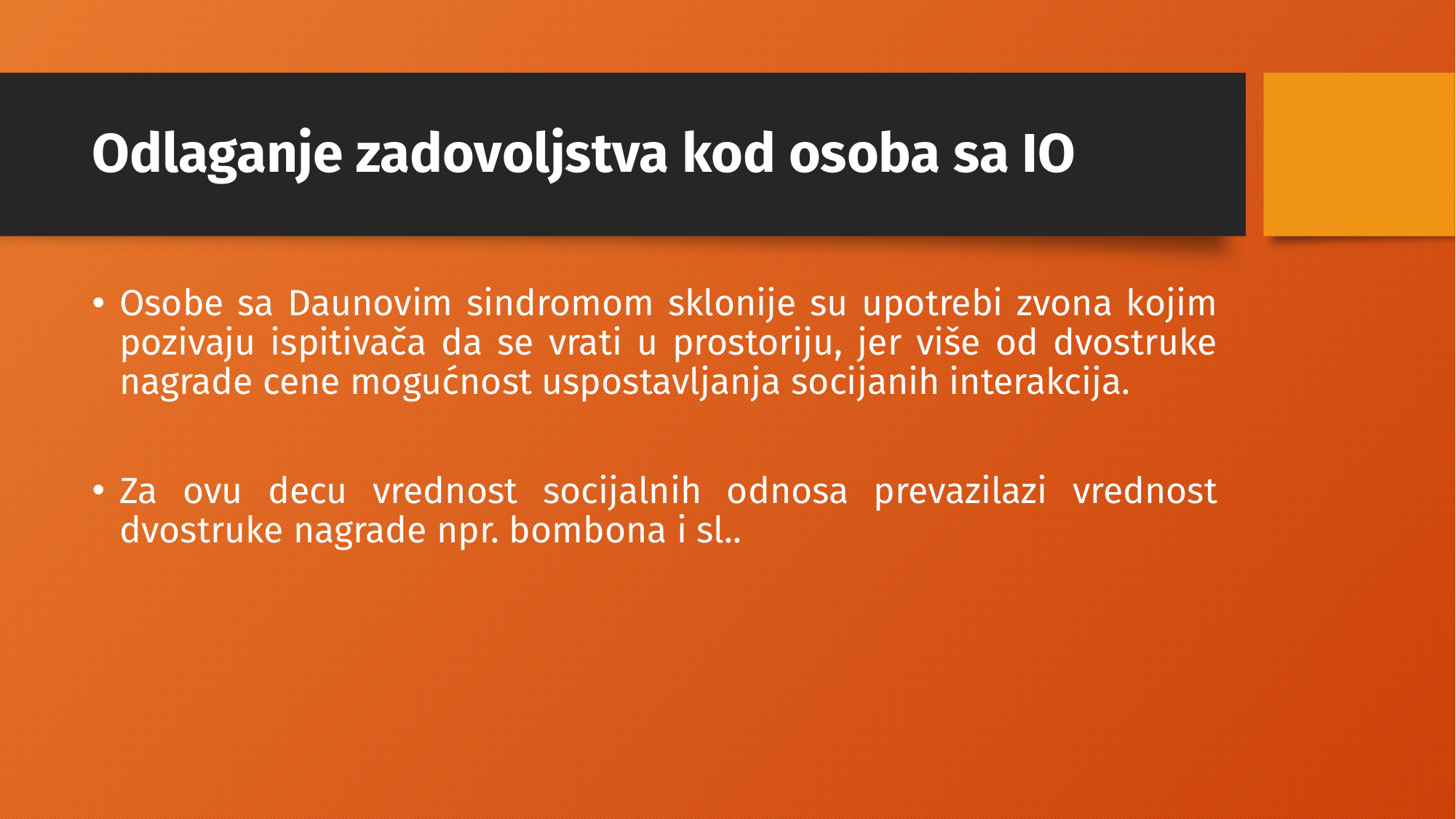

# Odlaganje zadovoljstva kod osoba sa IO
Osobe sa Daunovim sindromom sklonije su upotrebi zvona kojim pozivaju ispitivača da se vrati u prostoriju, jer više od dvostruke nagrade cene mogućnost uspostavljanja socijanih interakcija.

Za ovu decu vrednost socijalnih odnosa prevazilazi vrednost dvostruke nagrade npr. bombona i sl..